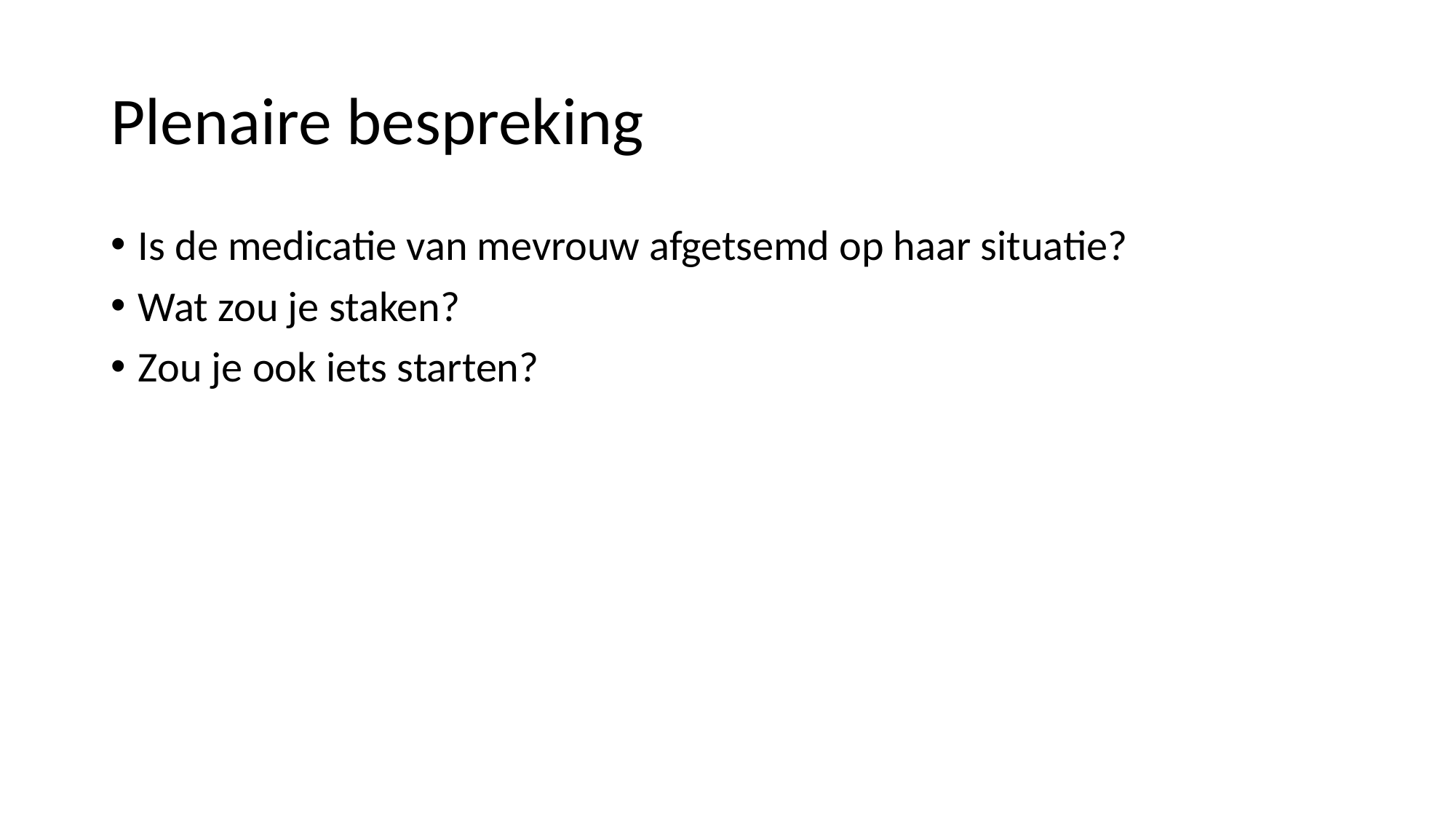

# Plenaire bespreking
Is de medicatie van mevrouw afgetsemd op haar situatie?
Wat zou je staken?
Zou je ook iets starten?